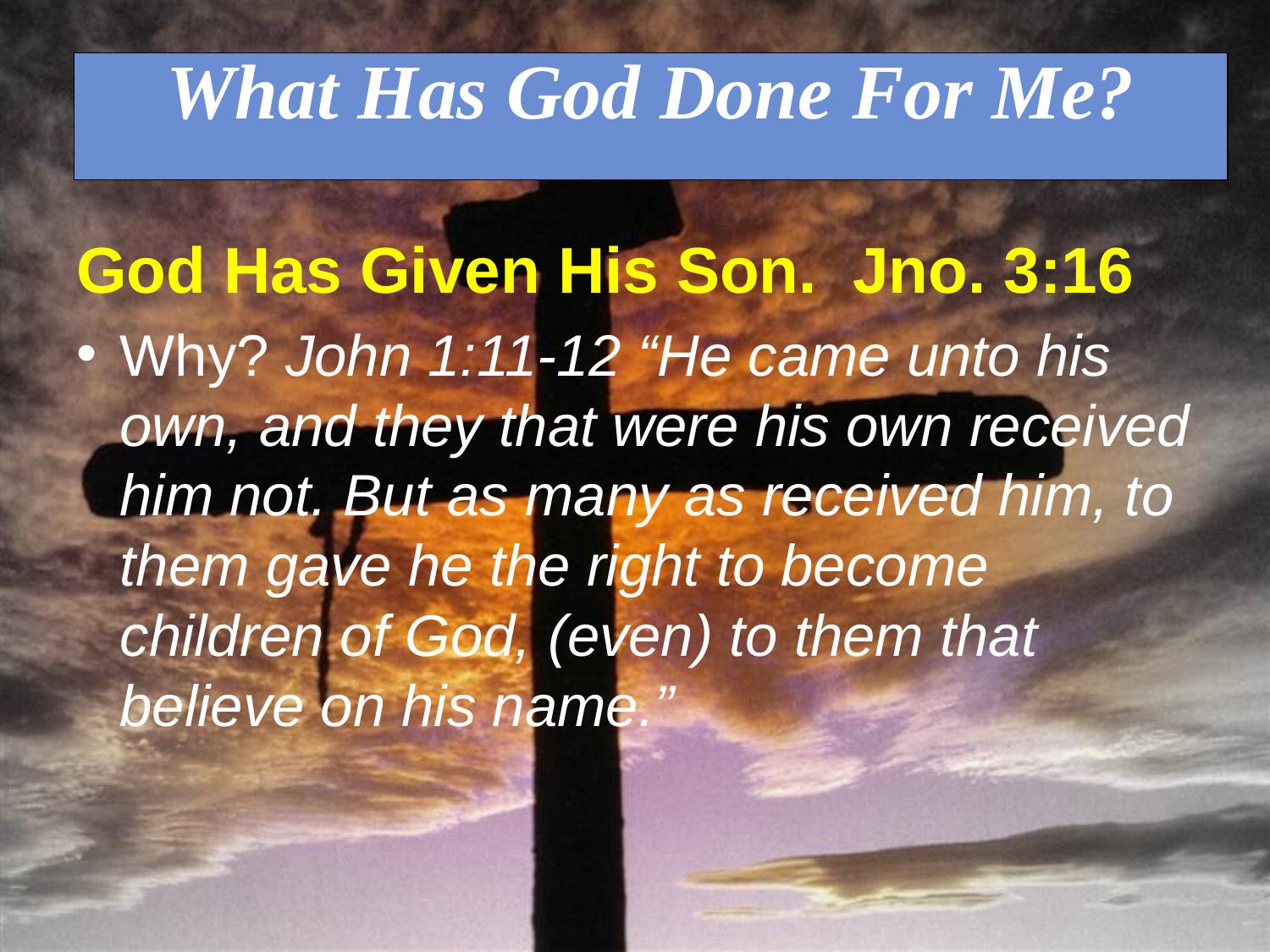

What Has God Done For Me?
God Has Given His Son.  Jno. 3:16
Why? John 1:11-12 “He came unto his own, and they that were his own received him not. But as many as received him, to them gave he the right to become children of God, (even) to them that believe on his name.”